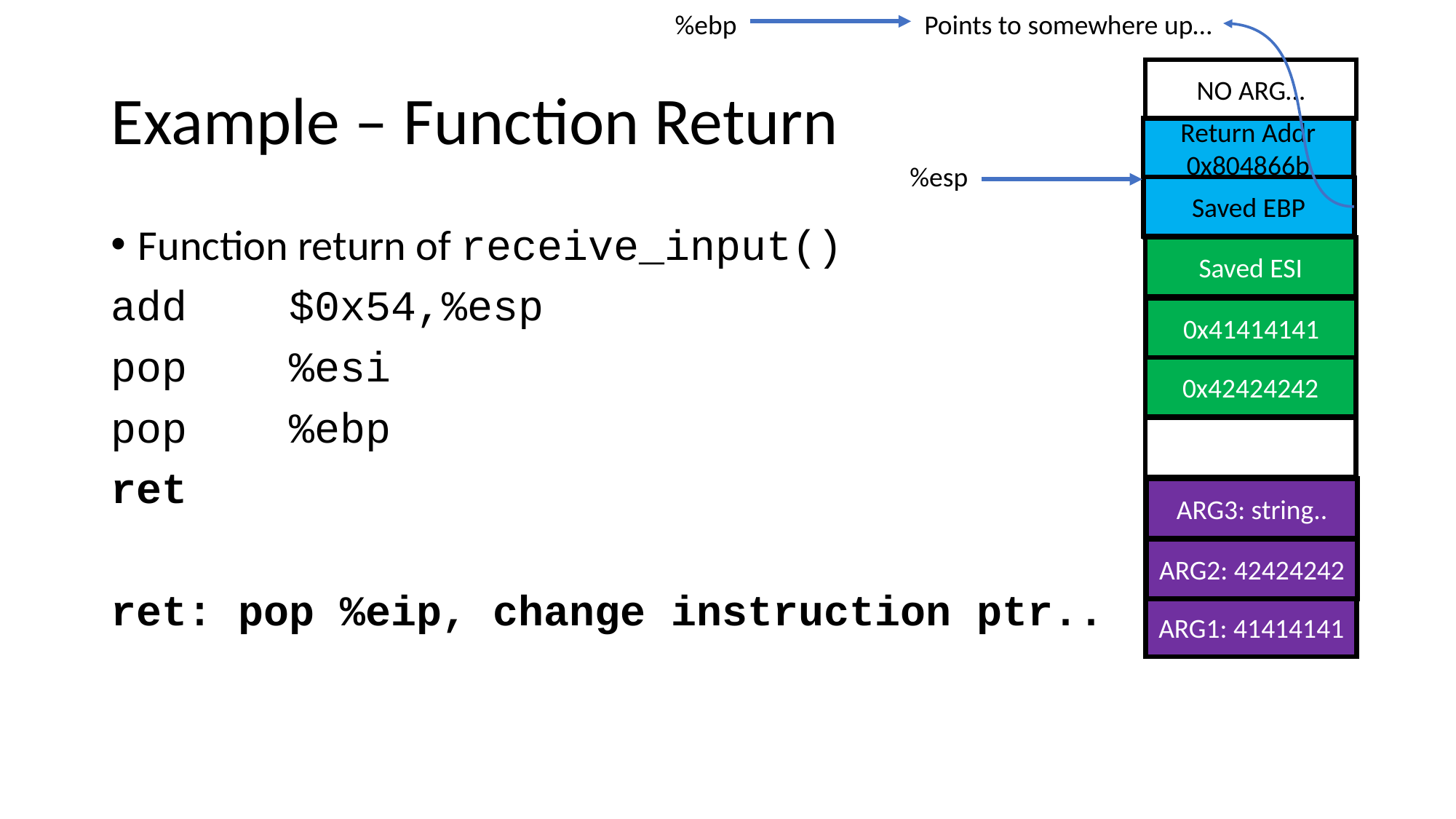

Points to somewhere up…
%ebp
# Example – Function Return
NO ARG…

Return Addr
0x804866b
%esp
Saved EBP

Function return of receive_input()
add    $0x54,%esp
pop    %esi
pop    %ebp
ret

ret: pop %eip, change instruction ptr..
Saved ESI

0x41414141

0x42424242

ARG3: string..

ARG2: 42424242
ARG1: 41414141